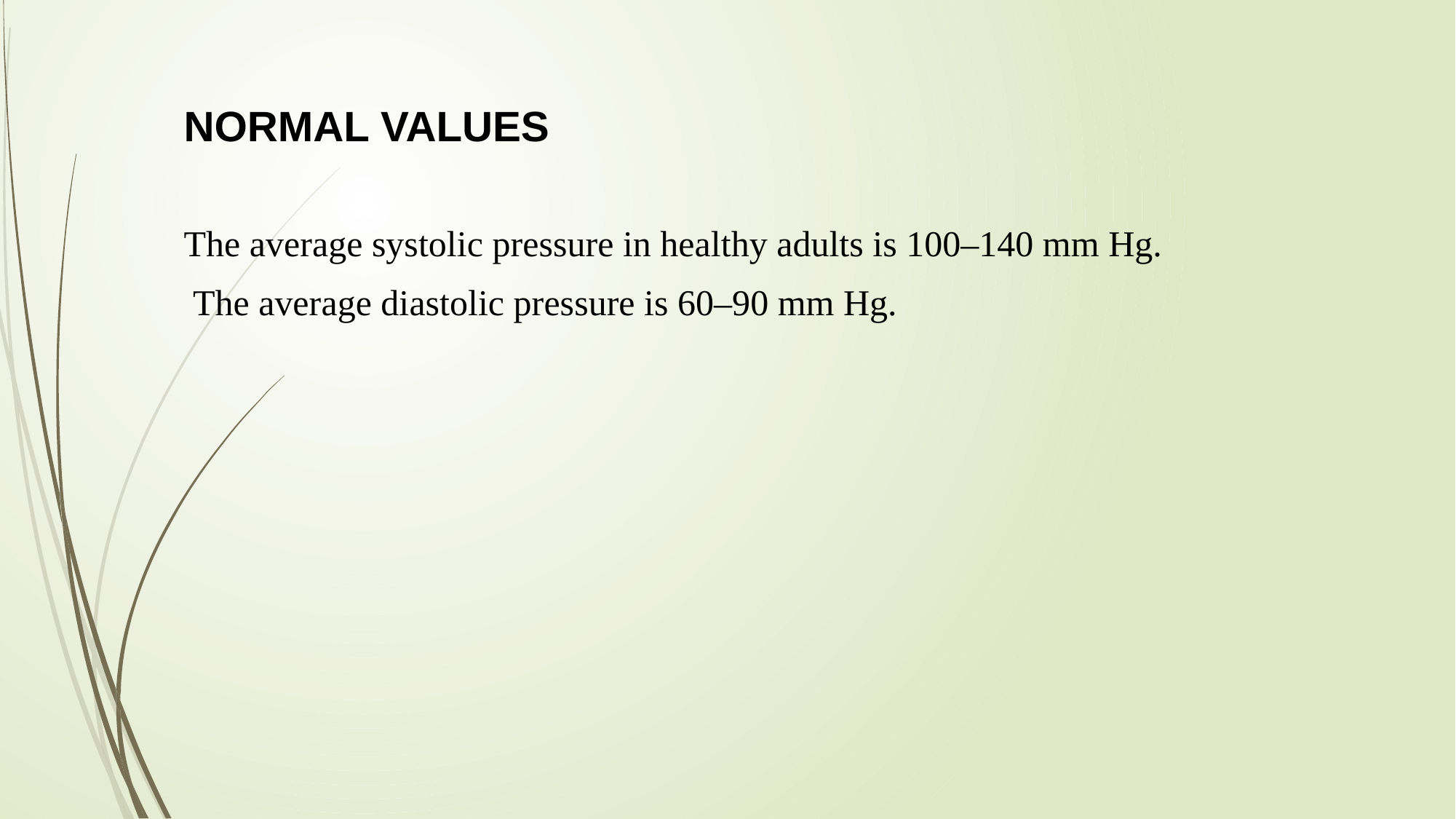

# NORMAL VALUES
The average systolic pressure in healthy adults is 100–140 mm Hg.
 The average diastolic pressure is 60–90 mm Hg.